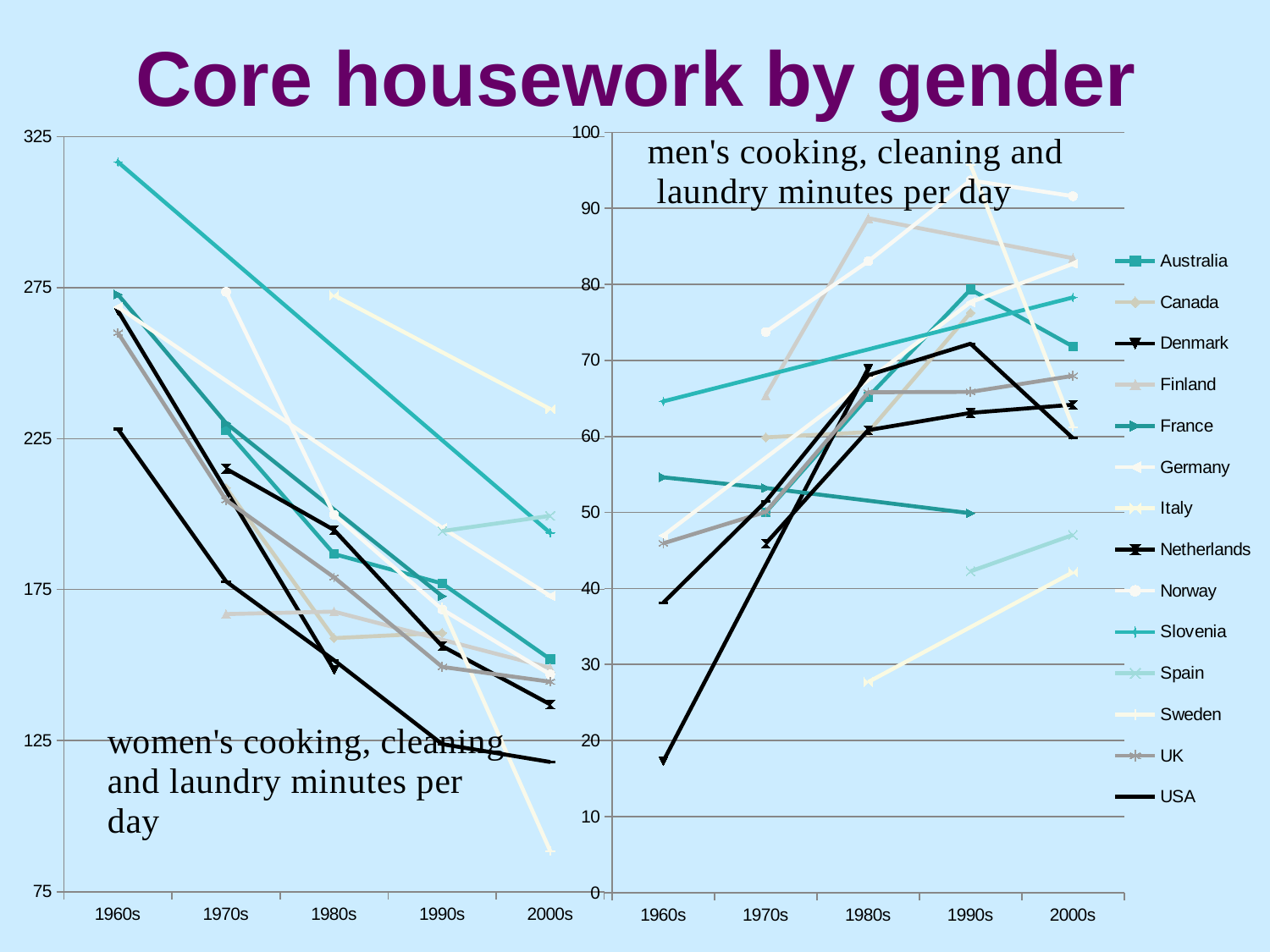

# Core housework by gender

### Chart

| Category | Australia | Canada | Denmark | Finland | France | Germany | Italy | Netherlands | Norway | Slovenia | Spain | Sweden | UK | USA |
|---|---|---|---|---|---|---|---|---|---|---|---|---|---|---|
| 1960s | None | None | 17.299 | None | 54.6224 | 46.9718 | None | None | None | 64.6151 | None | None | 45.941 | 38.1407 |
| 1970s | 50.0188 | 59.8775 | None | 65.3963 | 53.2182 | None | None | 45.9213 | 73.7394 | None | None | None | 50.0787 | 51.4516 |
| 1980s | 65.1983 | 60.5685 | 68.9269 | 88.7082 | None | None | 27.6917 | 60.8343 | 83.0335 | None | None | None | 65.8117 | 68.0589 |
| 1990s | 79.3295 | 76.2631 | None | None | 49.8928 | 77.6509 | None | 63.1007 | 93.678 | None | 42.2553 | 95.7368 | 65.8575 | 72.1924 |
| 2000s | 71.8256 | None | None | 83.4391 | None | 82.7112 | 42.1476 | 64.1748 | 91.5943 | 78.283 | 47.0449 | 61.2373 | 67.9667 | 59.7691 |

### Chart

| Category | Australia | Canada | Denmark | Finland | France | Germany | Italy | Netherlands | Norway | Slovenia/Yugoslavia | Spain | Sweden | UK | USA |
|---|---|---|---|---|---|---|---|---|---|---|---|---|---|---|
| 1960s | None | None | 267.3189 | None | 272.6589 | 268.5368 | None | None | None | 316.5315 | None | None | 260.0197 | 228.1588 |
| 1970s | 227.8032 | 208.6708 | None | 166.8859 | 230.1031 | None | None | 215.005 | 273.558 | None | None | None | 204.6152 | 177.6905 |
| 1980s | 186.758 | 158.9391 | 148.4214 | 167.7009 | None | None | 272.4165 | 194.723 | 199.7602 | None | None | None | 179.0525 | 151.6103 |
| 1990s | 177.035 | 160.6506 | None | None | 172.8644 | 195.4385 | None | 156.2821 | 168.444 | None | 194.3559 | 169.0534 | 149.408 | 123.8482 |
| 2000s | 151.9601 | None | None | 149.087 | None | 172.9116 | 234.7638 | 137.0042 | 146.9059 | 193.7562 | 199.4351 | 88.4488 | 144.5006 | 117.9312 |